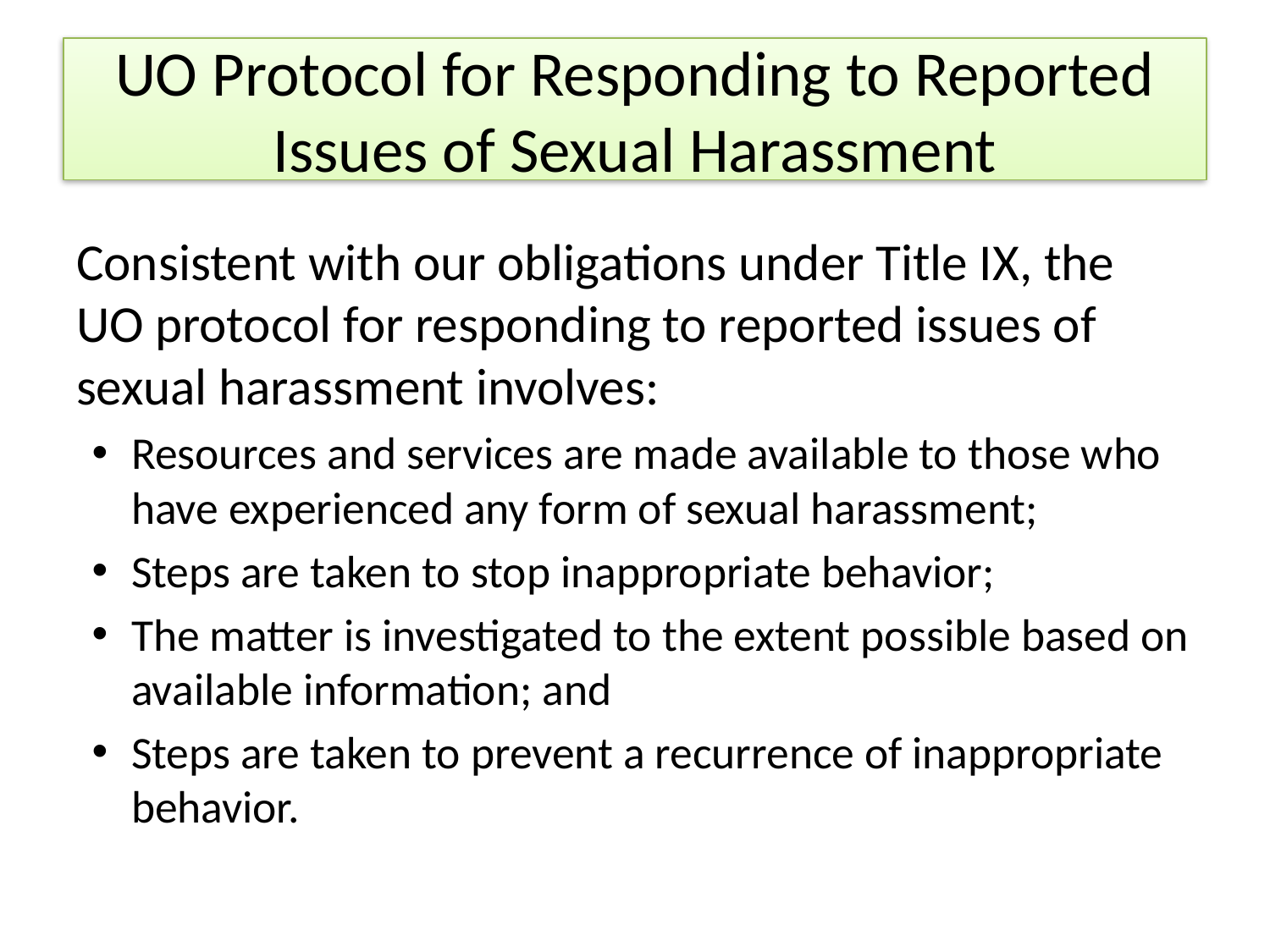

# UO Protocol for Responding to Reported Issues of Sexual Harassment
Consistent with our obligations under Title IX, the UO protocol for responding to reported issues of sexual harassment involves:
Resources and services are made available to those who have experienced any form of sexual harassment;
Steps are taken to stop inappropriate behavior;
The matter is investigated to the extent possible based on available information; and
Steps are taken to prevent a recurrence of inappropriate behavior.